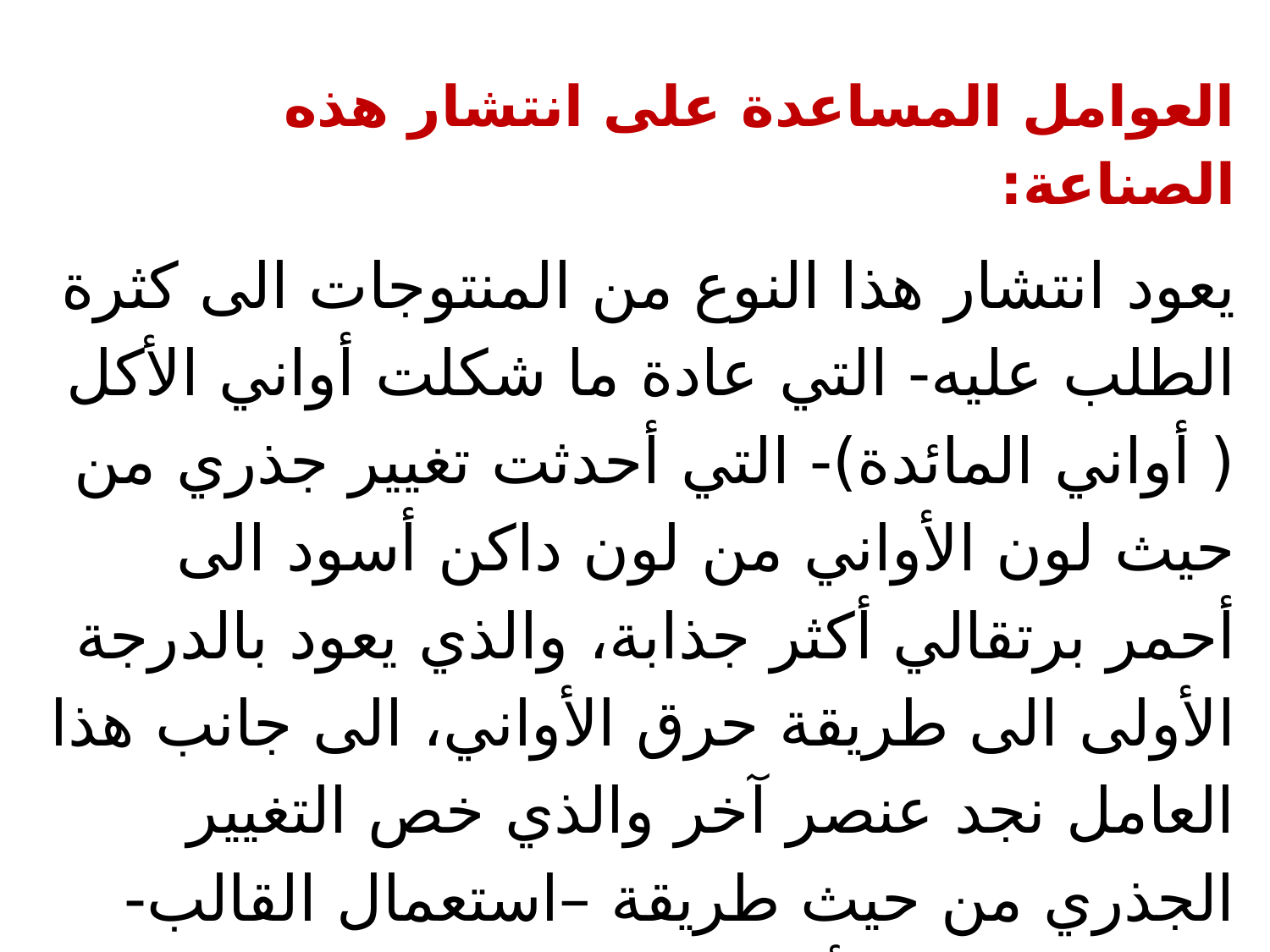

العوامل المساعدة على انتشار هذه الصناعة:
يعود انتشار هذا النوع من المنتوجات الى كثرة الطلب عليه- التي عادة ما شكلت أواني الأكل ( أواني المائدة)- التي أحدثت تغيير جذري من حيث لون الأواني من لون داكن أسود الى أحمر برتقالي أكثر جذابة، والذي يعود بالدرجة الأولى الى طريقة حرق الأواني، الى جانب هذا العامل نجد عنصر آخر والذي خص التغيير الجذري من حيث طريقة –استعمال القالب- سواء عند صنع أو حتى خلال زخرفتها عن طريق "استعمال الأختام" والذي خلق تغيير في نوع الأشكال.